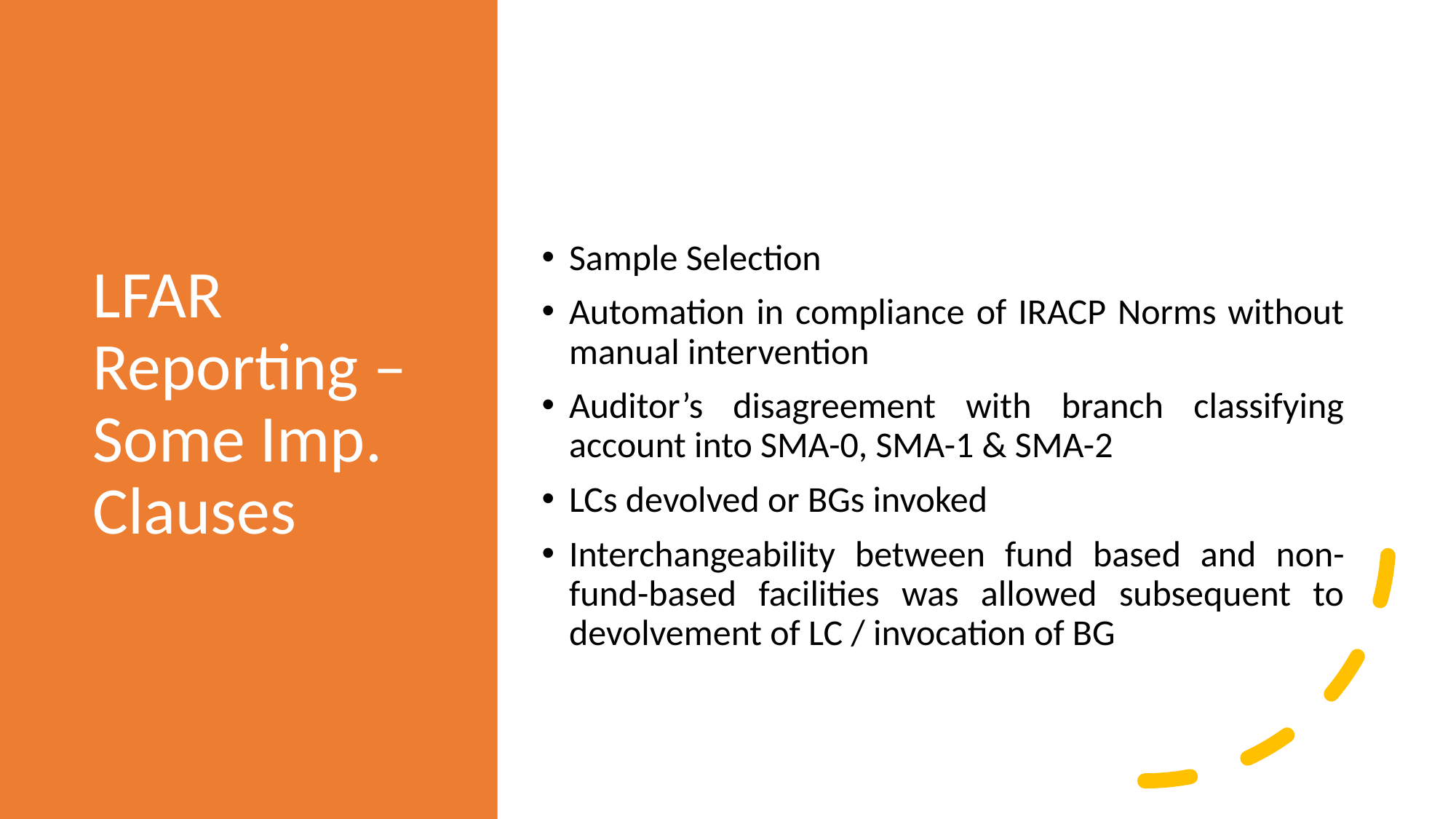

# LFAR Reporting – Some Imp. Clauses

Sample Selection
Automation in compliance of IRACP Norms without manual intervention
Auditor’s disagreement with branch classifying account into SMA-0, SMA-1 & SMA-2
LCs devolved or BGs invoked
Interchangeability between fund based and non-fund-based facilities was allowed subsequent to devolvement of LC / invocation of BG